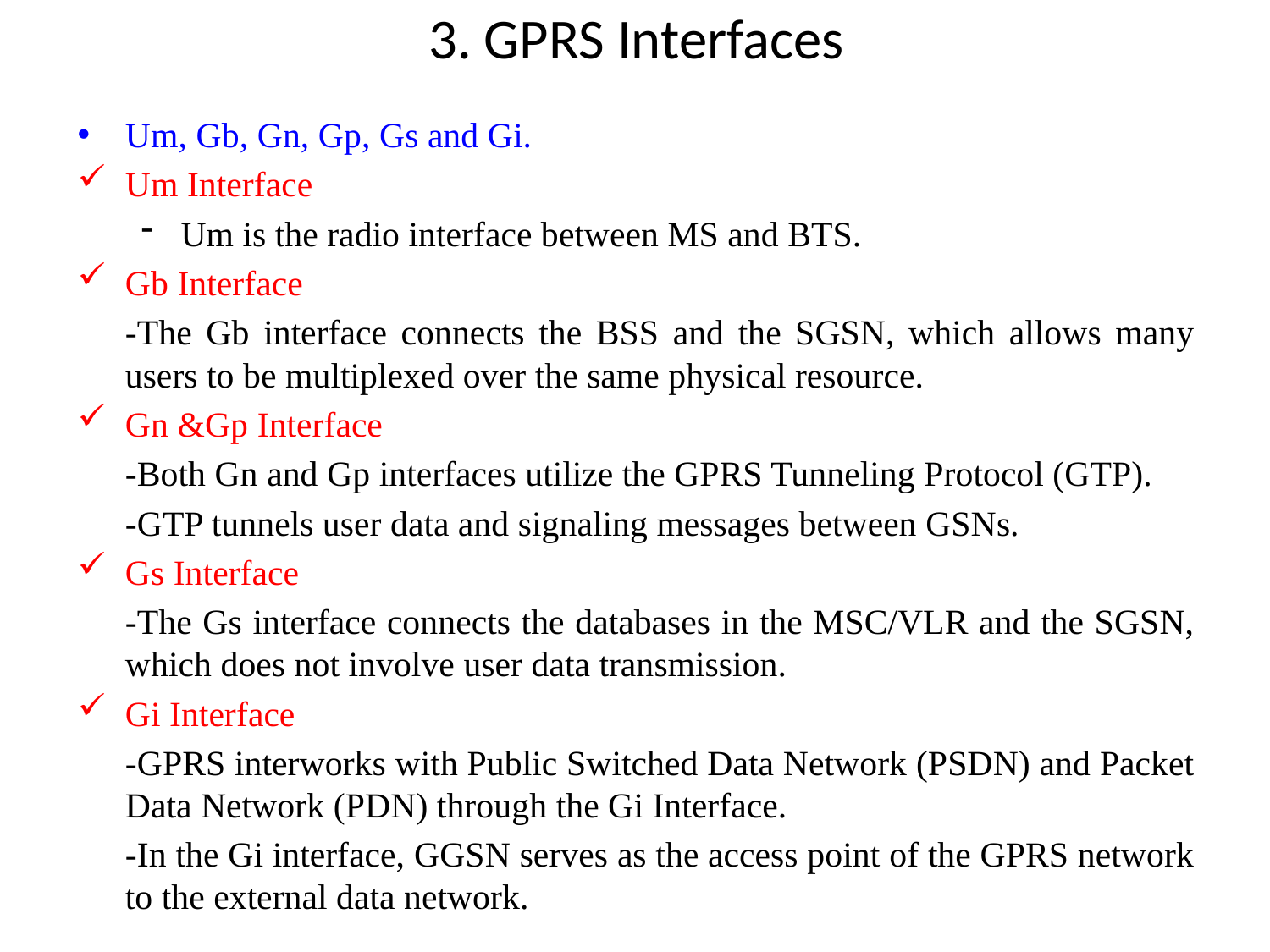

# 3. GPRS Interfaces
Um, Gb, Gn, Gp, Gs and Gi.
Um Interface
Um is the radio interface between MS and BTS.
Gb Interface
	-The Gb interface connects the BSS and the SGSN, which allows many users to be multiplexed over the same physical resource.
Gn &Gp Interface
	-Both Gn and Gp interfaces utilize the GPRS Tunneling Protocol (GTP).
	-GTP tunnels user data and signaling messages between GSNs.
Gs Interface
	-The Gs interface connects the databases in the MSC/VLR and the SGSN, which does not involve user data transmission.
Gi Interface
	-GPRS interworks with Public Switched Data Network (PSDN) and Packet Data Network (PDN) through the Gi Interface.
	-In the Gi interface, GGSN serves as the access point of the GPRS network to the external data network.